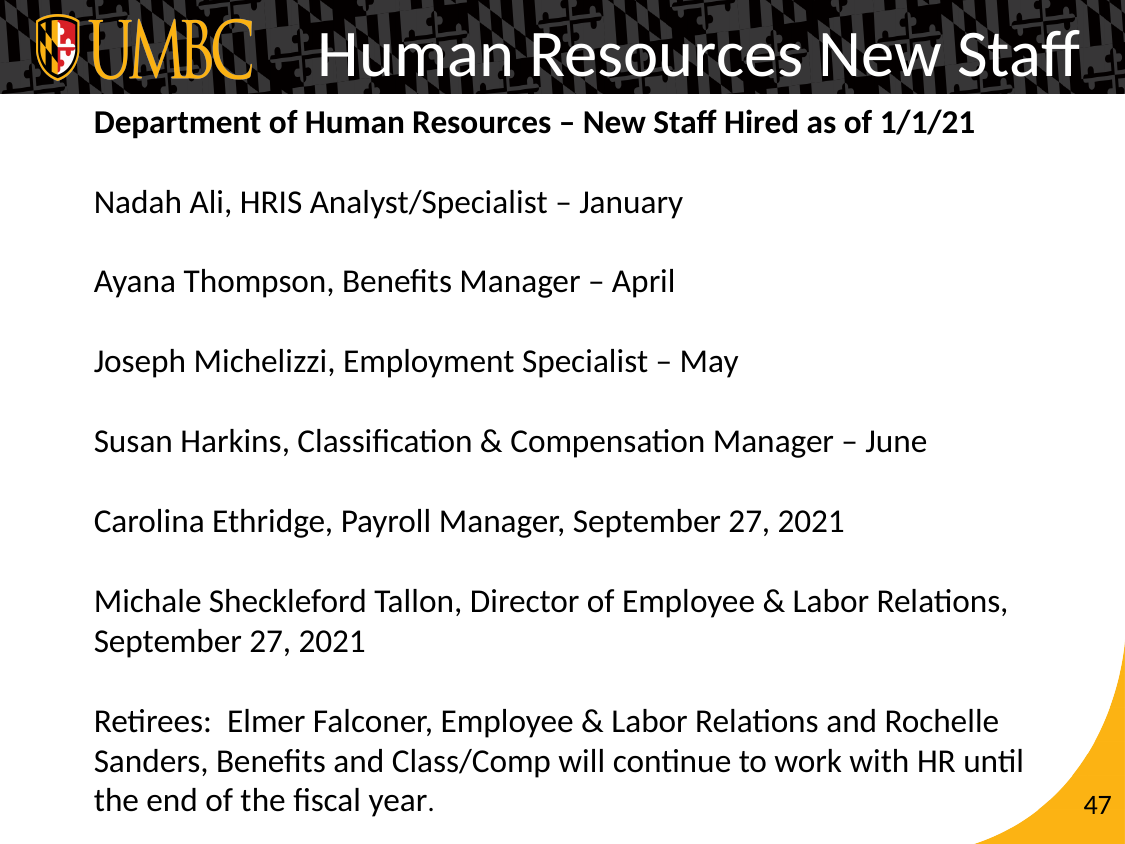

Human Resources New Staff
Department of Human Resources – New Staff Hired as of 1/1/21
Nadah Ali, HRIS Analyst/Specialist – January
Ayana Thompson, Benefits Manager – April
Joseph Michelizzi, Employment Specialist – May
Susan Harkins, Classification & Compensation Manager – June
Carolina Ethridge, Payroll Manager, September 27, 2021
Michale Sheckleford Tallon, Director of Employee & Labor Relations, September 27, 2021
Retirees:  Elmer Falconer, Employee & Labor Relations and Rochelle Sanders, Benefits and Class/Comp will continue to work with HR until the end of the fiscal year.
47